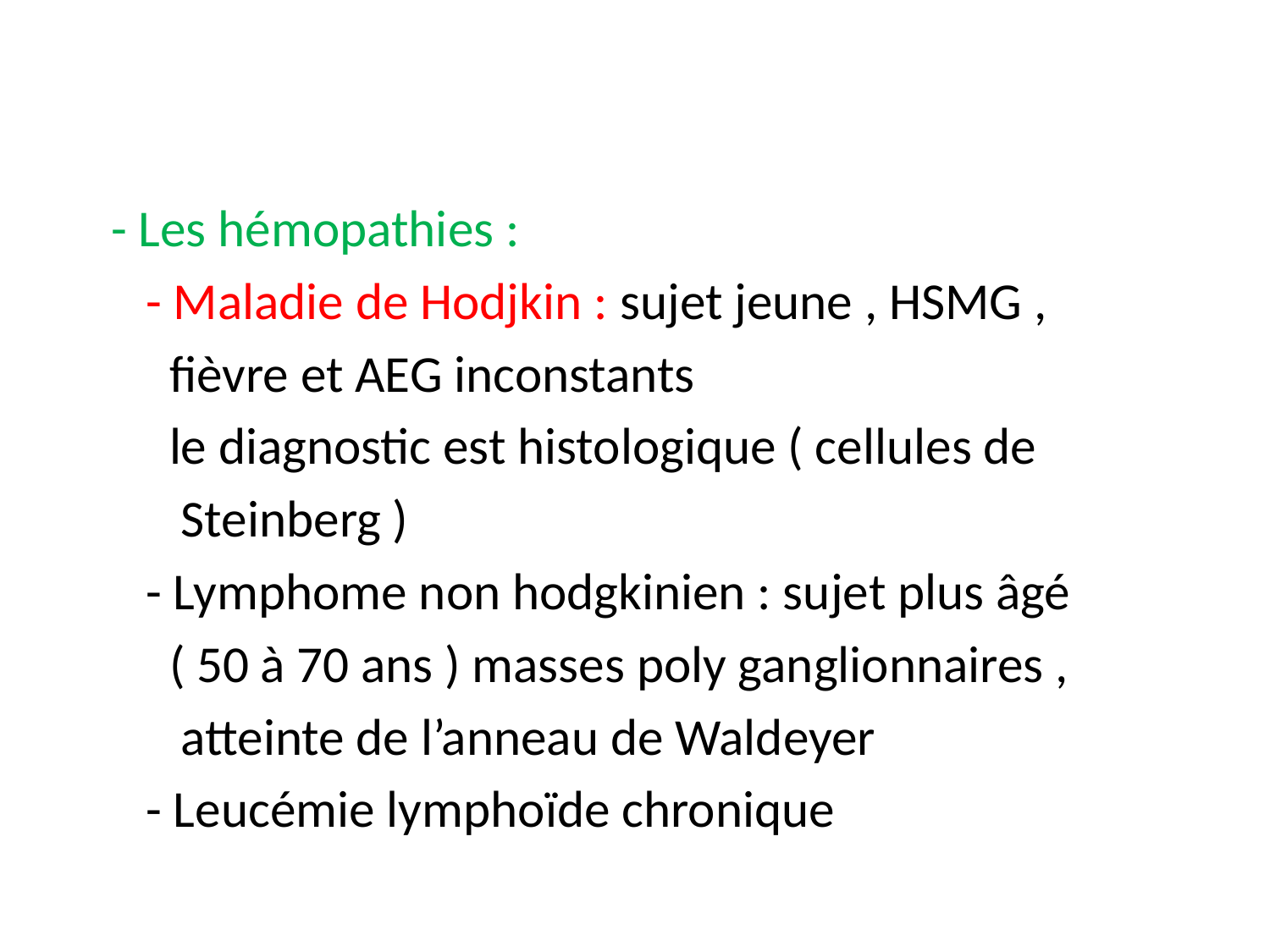

- Les hémopathies :
      - Maladie de Hodjkin : sujet jeune , HSMG ,
        fièvre et AEG inconstants
        le diagnostic est histologique ( cellules de
         Steinberg )
      - Lymphome non hodgkinien : sujet plus âgé
        ( 50 à 70 ans ) masses poly ganglionnaires ,
         atteinte de l’anneau de Waldeyer
      - Leucémie lymphoïde chronique